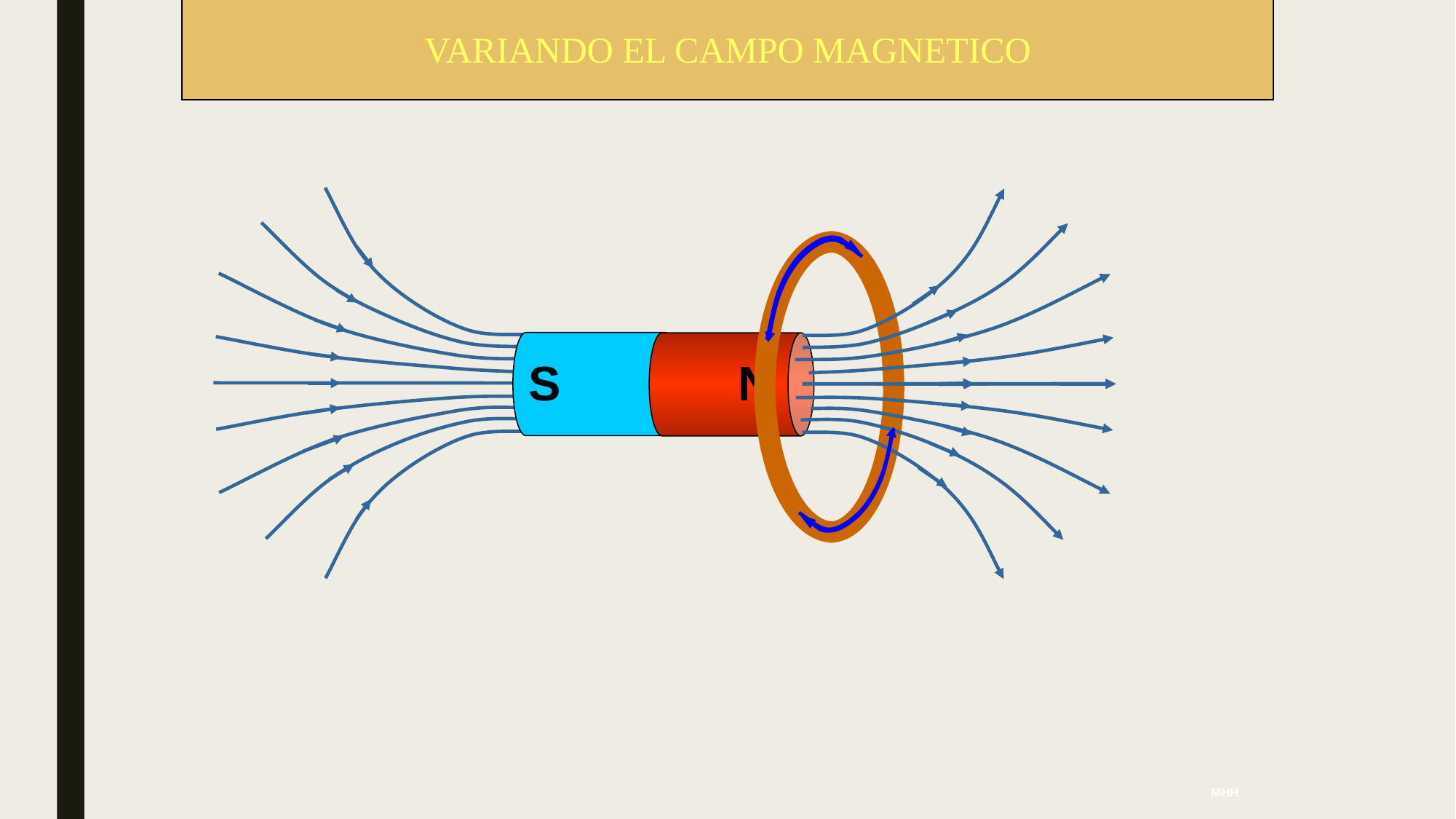

VARIANDO EL CAMPO MAGNETICO

S
N

MHH